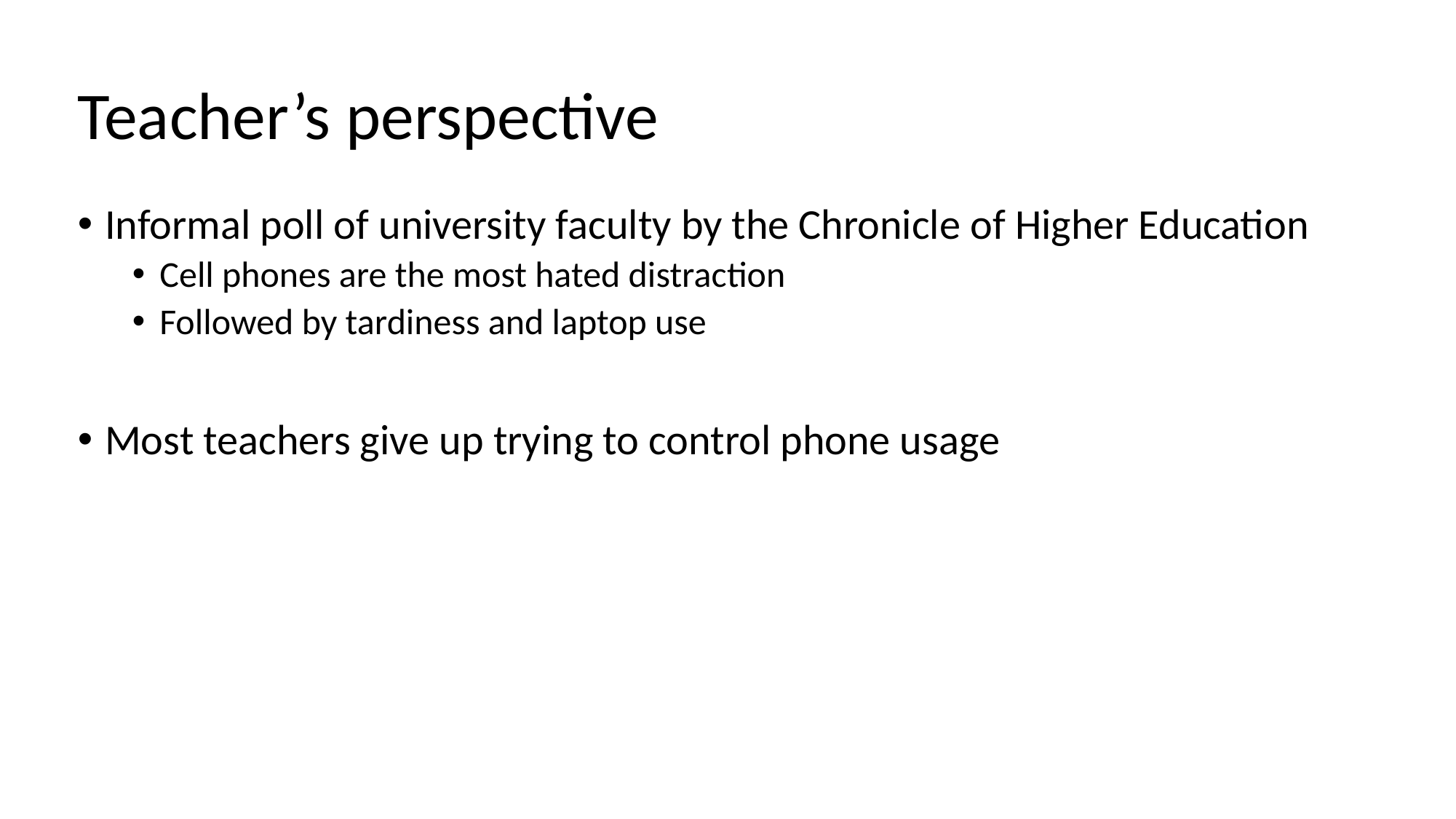

# Teacher’s perspective
Informal poll of university faculty by the Chronicle of Higher Education
Cell phones are the most hated distraction
Followed by tardiness and laptop use

Most teachers give up trying to control phone usage